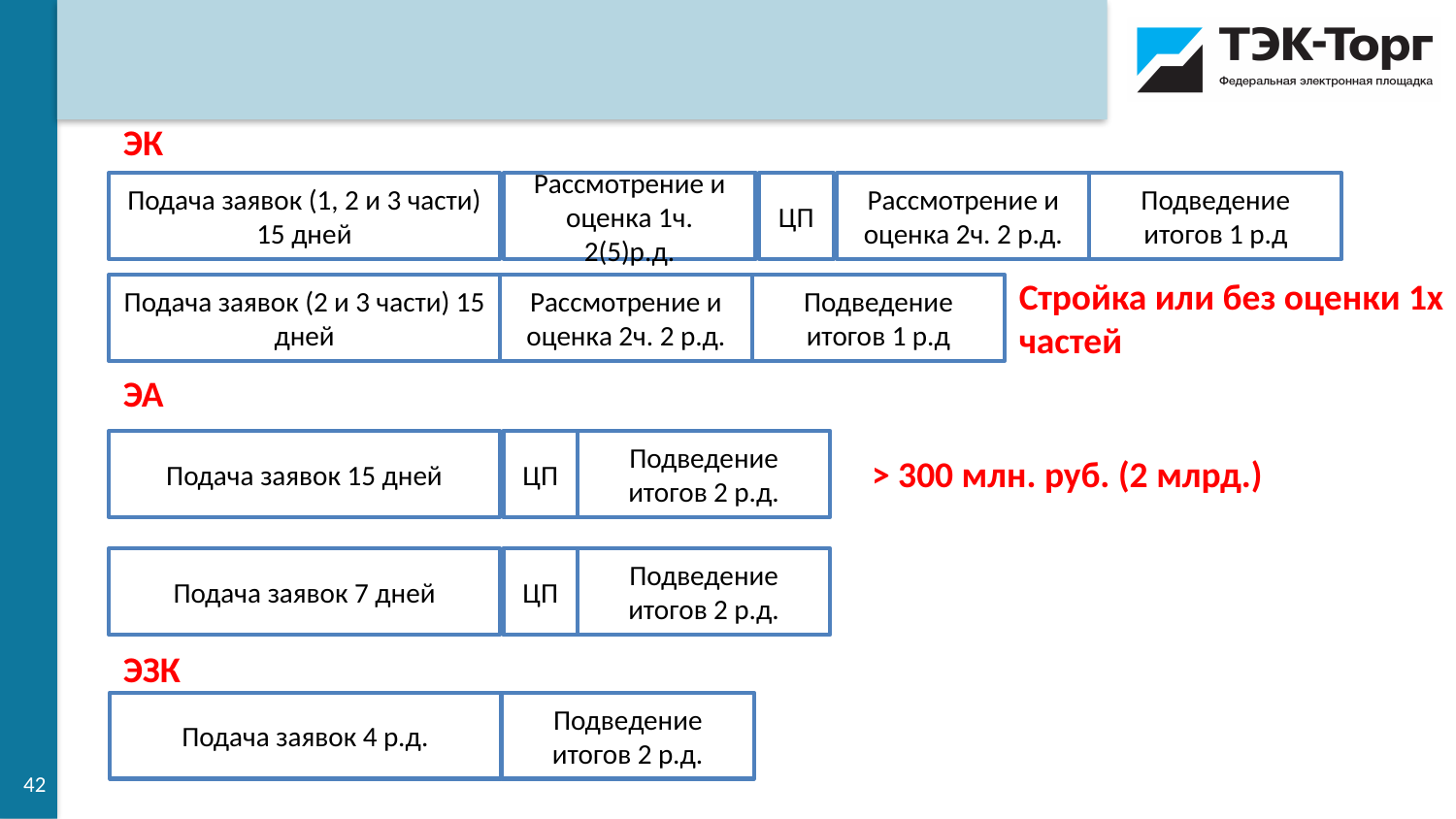

ЭК
Рассмотрение и оценка 2ч. 2 р.д.
Подведение итогов 1 р.д
Подача заявок (1, 2 и 3 части) 15 дней
Рассмотрение и оценка 1ч. 2(5)р.д.
ЦП
Стройка или без оценки 1х частей
Рассмотрение и оценка 2ч. 2 р.д.
Подведение итогов 1 р.д
Подача заявок (2 и 3 части) 15 дней
ЭА
Подача заявок 15 дней
ЦП
Подведение итогов 2 р.д.
> 300 млн. руб. (2 млрд.)
Подача заявок 7 дней
ЦП
Подведение итогов 2 р.д.
ЭЗК
Подведение итогов 2 р.д.
Подача заявок 4 р.д.
42